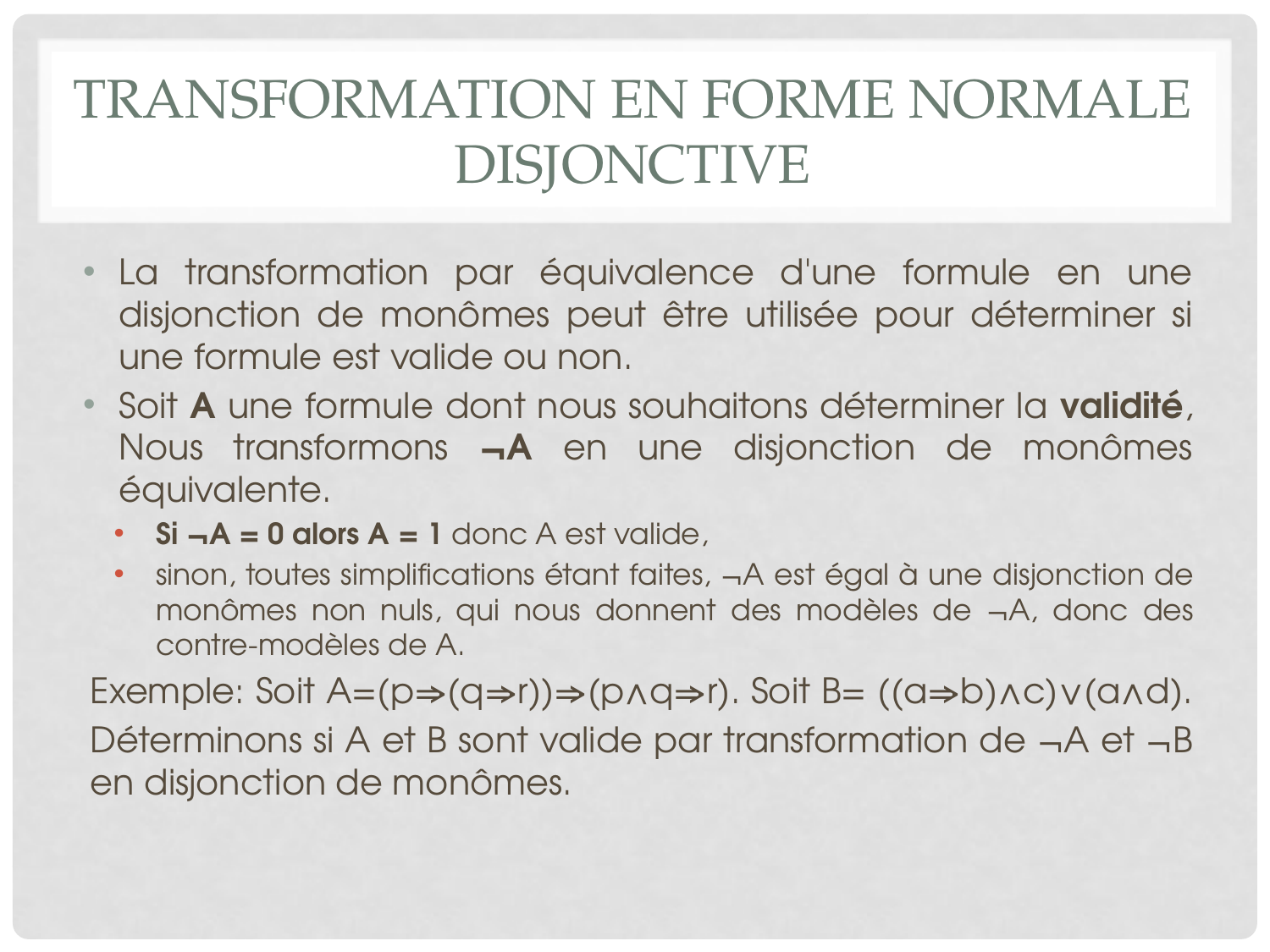

# Transformation en forme normale Disjonctive
La transformation par équivalence d'une formule en une disjonction de monômes peut être utilisée pour déterminer si une formule est valide ou non.
Soit A une formule dont nous souhaitons déterminer la validité, Nous transformons ¬A en une disjonction de monômes équivalente.
Si ¬A = 0 alors A = 1 donc A est valide,
sinon, toutes simplifications étant faites, ¬A est égal à une disjonction de monômes non nuls, qui nous donnent des modèles de ¬A, donc des contre-modèles de A.
Exemple: Soit A=(p⇒(q⇒r))⇒(p∧q⇒r). Soit B= ((a⇒b)∧c)∨(a∧d).
Déterminons si A et B sont valide par transformation de ¬A et ¬B en disjonction de monômes.